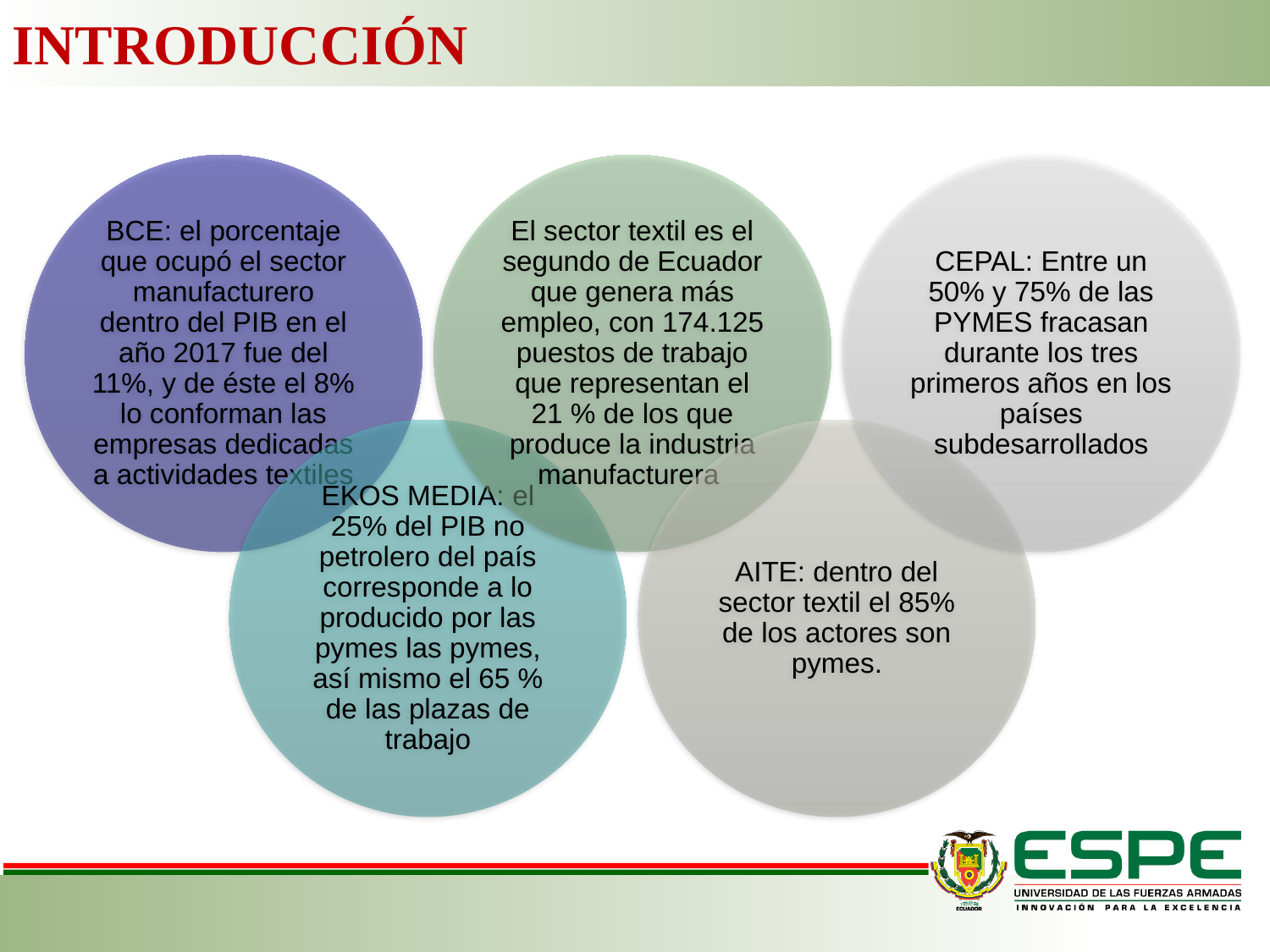

INTRODUCCIÓN
BCE: el porcentaje que ocupó el sector manufacturero dentro del PIB en el año 2017 fue del 11%, y de éste el 8% lo conforman las empresas dedicadas a actividades textiles
EKOS MEDIA: el 25% del PIB no petrolero del país corresponde a lo producido por las pymes las pymes, así mismo el 65 % de las plazas de trabajo
El sector textil es el segundo de Ecuador que genera más empleo, con 174.125 puestos de trabajo que representan el 21 % de los que produce la industria manufacturera
AITE: dentro del sector textil el 85% de los actores son pymes.
CEPAL: Entre un 50% y 75% de las PYMES fracasan durante los tres primeros años en los países subdesarrollados